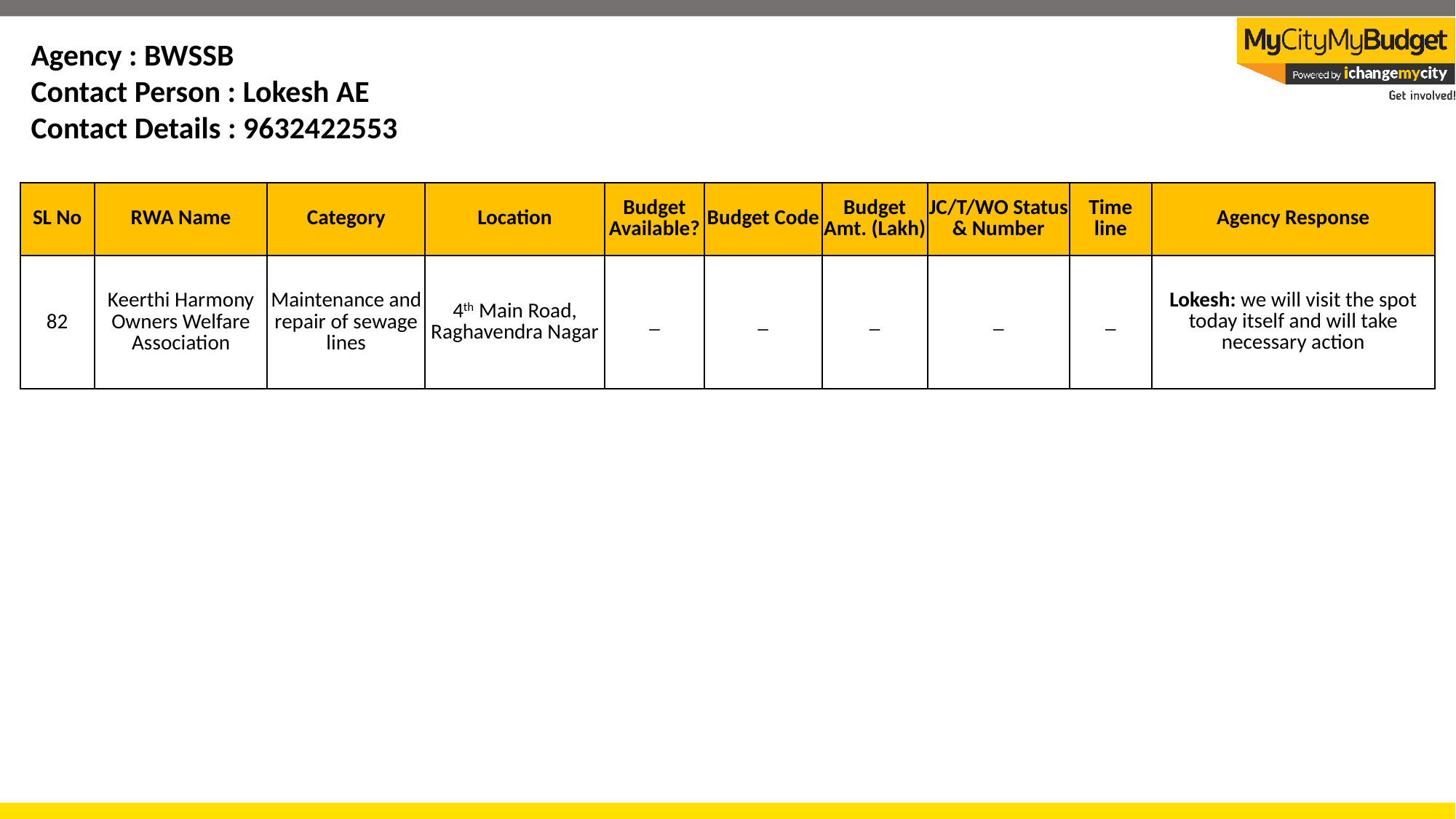

Agency : BWSSB
Contact Person : Lokesh AE
Contact Details : 9632422553
| SL No | RWA Name | Category | Location | Budget Available? | Budget Code | Budget Amt. (Lakh) | JC/T/WO Status & Number | Time line | Agency Response |
| --- | --- | --- | --- | --- | --- | --- | --- | --- | --- |
| 82 | Keerthi Harmony Owners Welfare Association | Maintenance and repair of sewage lines | 4th Main Road, Raghavendra Nagar | \_ | \_ | \_ | \_ | \_ | Lokesh: we will visit the spot today itself and will take necessary action |